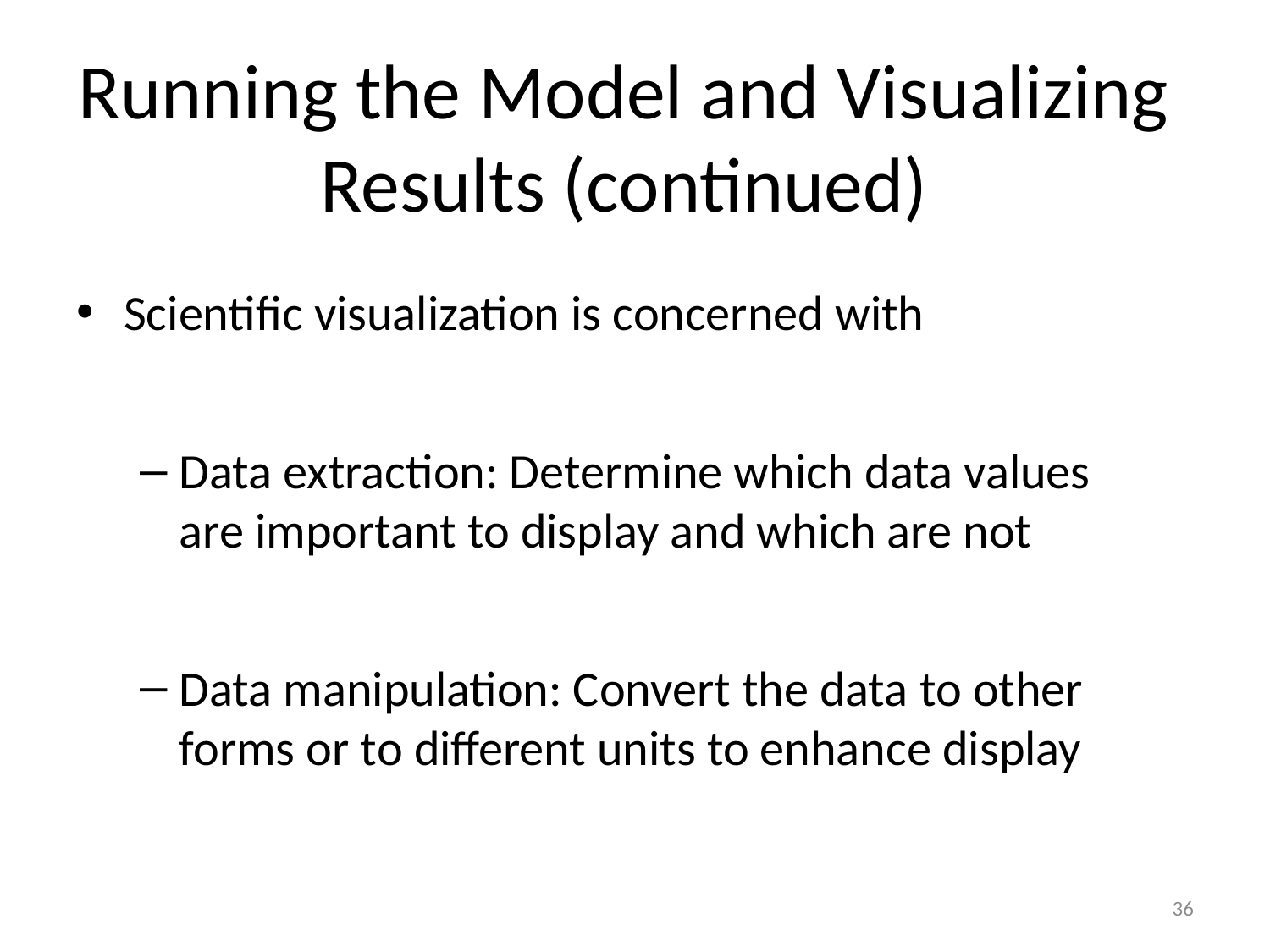

# Running the Model and Visualizing Results (continued)
Scientific visualization is concerned with
Data extraction: Determine which data values are important to display and which are not
Data manipulation: Convert the data to other forms or to different units to enhance display
36